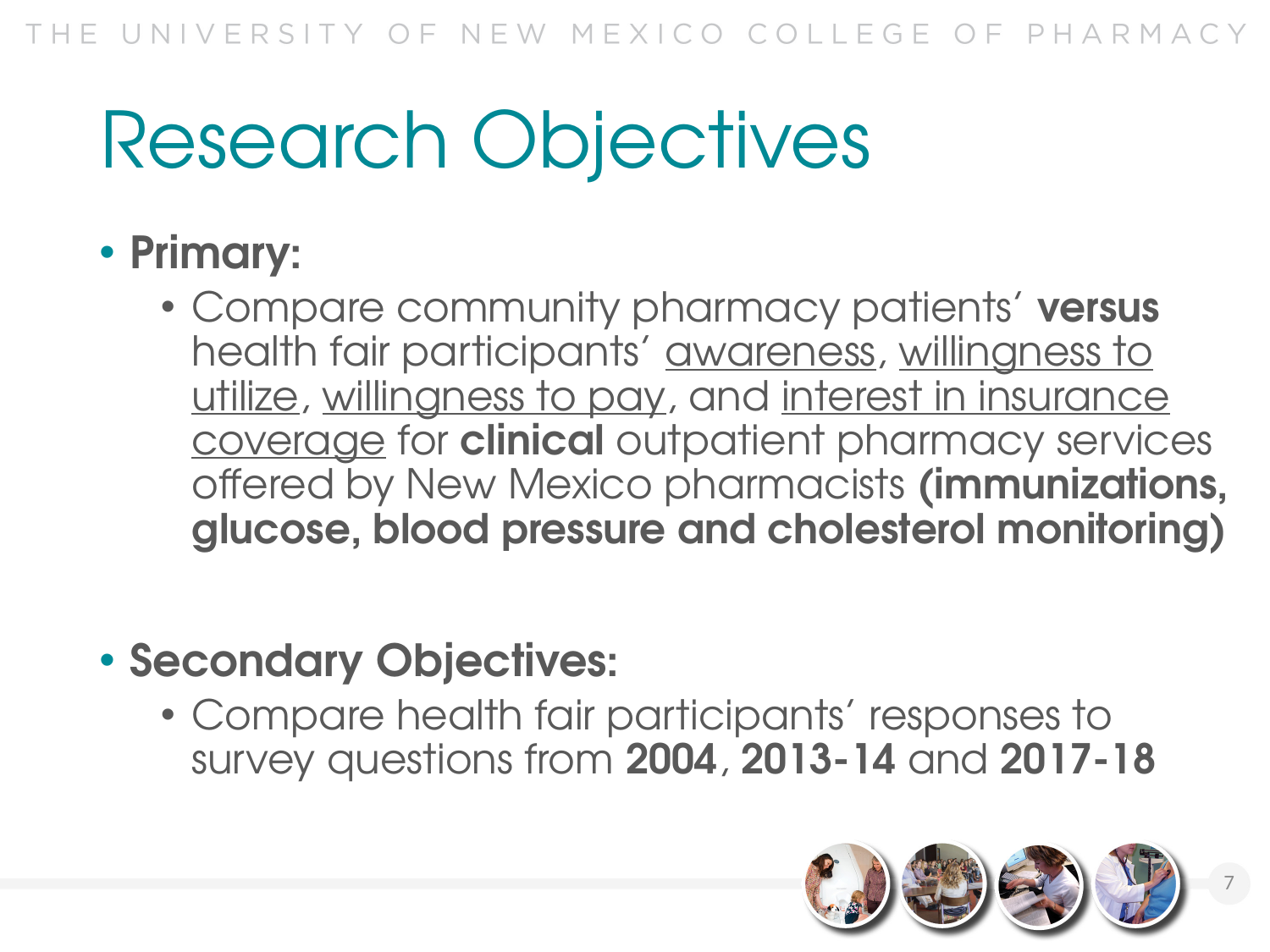

# Research Objectives
Primary:
Compare community pharmacy patients’ versus health fair participants’ awareness, willingness to utilize, willingness to pay, and interest in insurance coverage for clinical outpatient pharmacy services offered by New Mexico pharmacists (immunizations, glucose, blood pressure and cholesterol monitoring)

Secondary Objectives:
Compare health fair participants’ responses to survey questions from 2004, 2013-14 and 2017-18

7